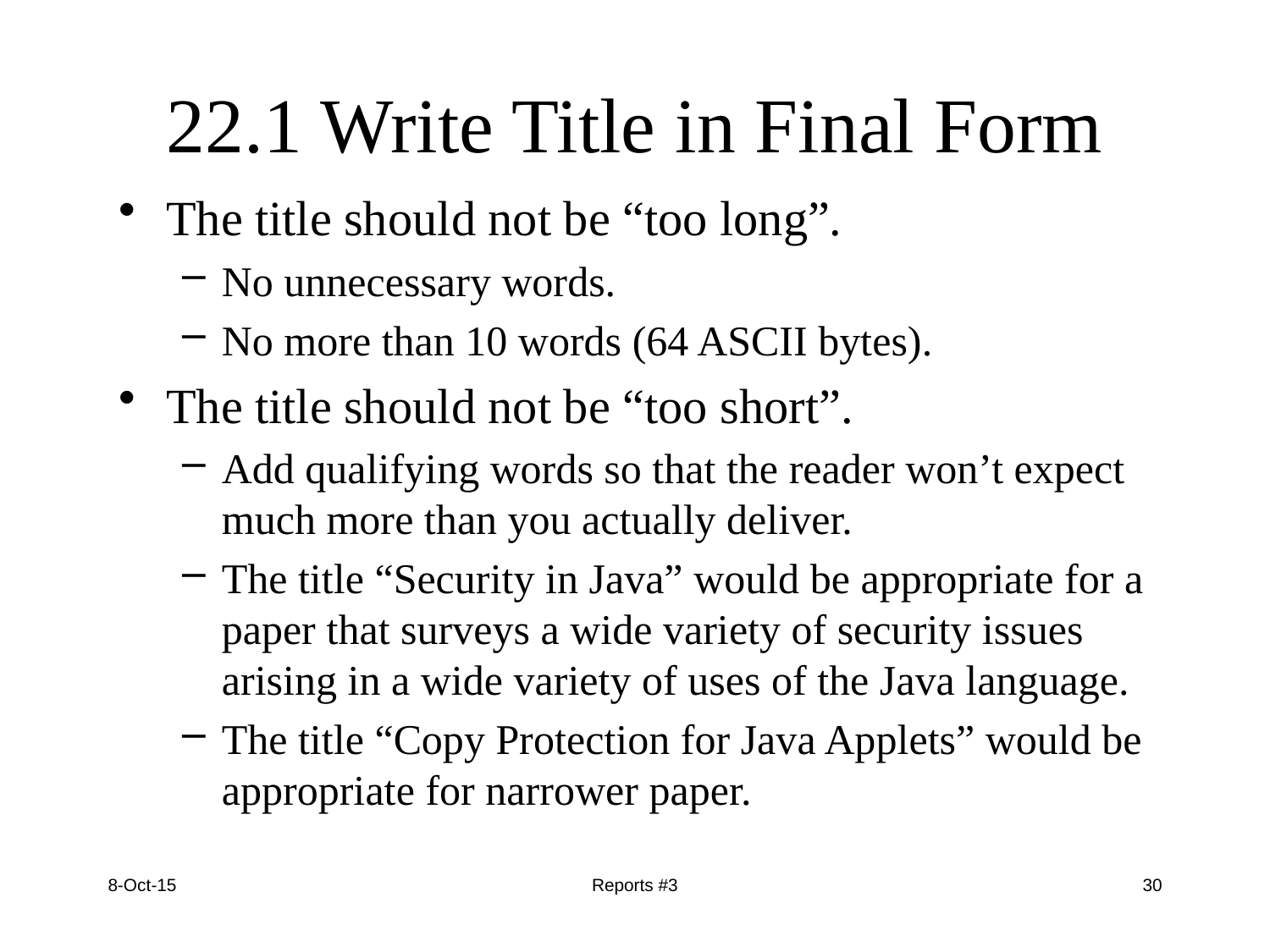

# 22.1 Write Title in Final Form
The title should not be “too long”.
No unnecessary words.
No more than 10 words (64 ASCII bytes).
The title should not be “too short”.
Add qualifying words so that the reader won’t expect much more than you actually deliver.
The title “Security in Java” would be appropriate for a paper that surveys a wide variety of security issues arising in a wide variety of uses of the Java language.
The title “Copy Protection for Java Applets” would be appropriate for narrower paper.
8-Oct-15
Reports #3
30